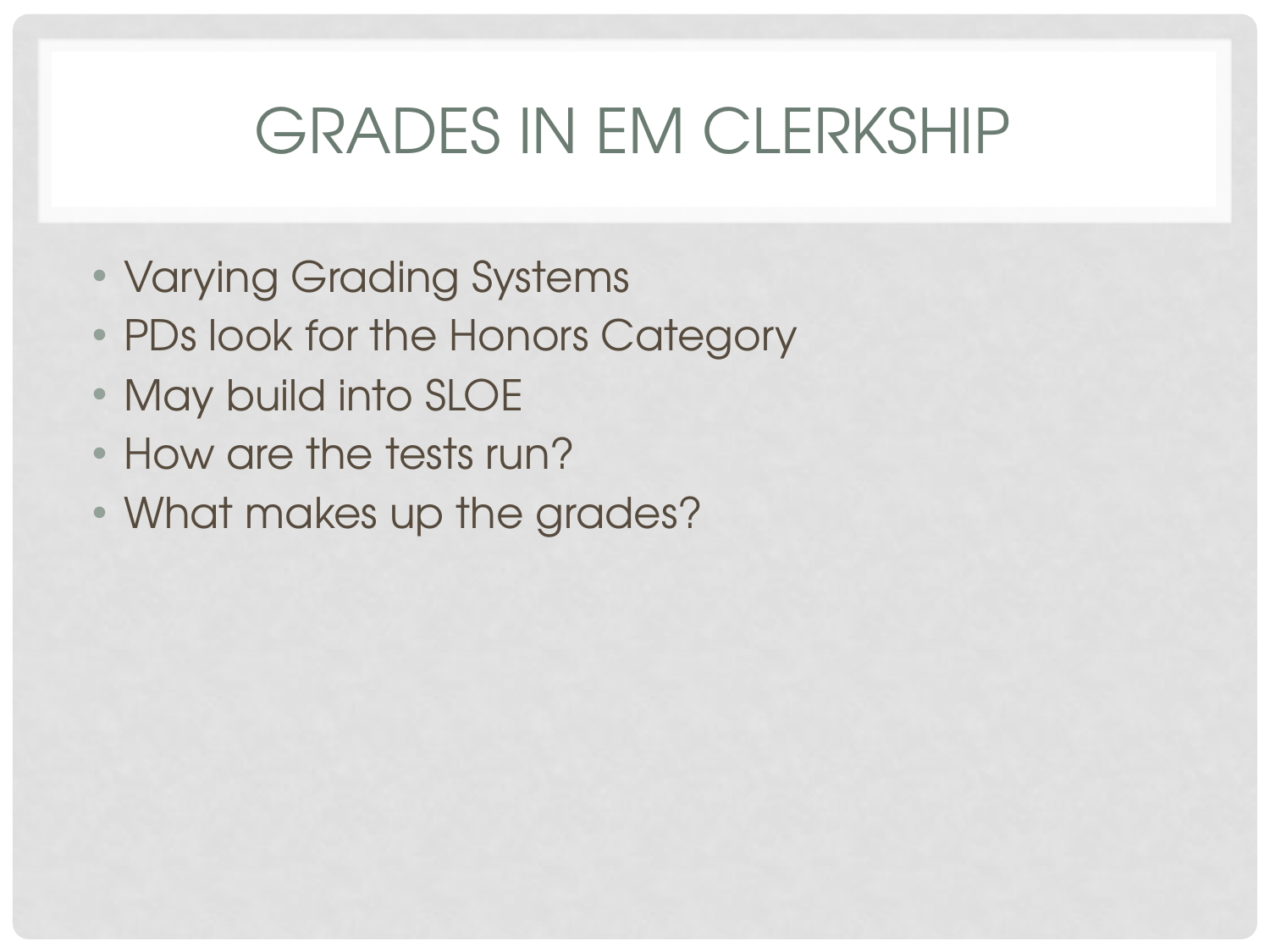

# Grades in EM Clerkship
Varying Grading Systems
PDs look for the Honors Category
May build into SLOE
How are the tests run?
What makes up the grades?